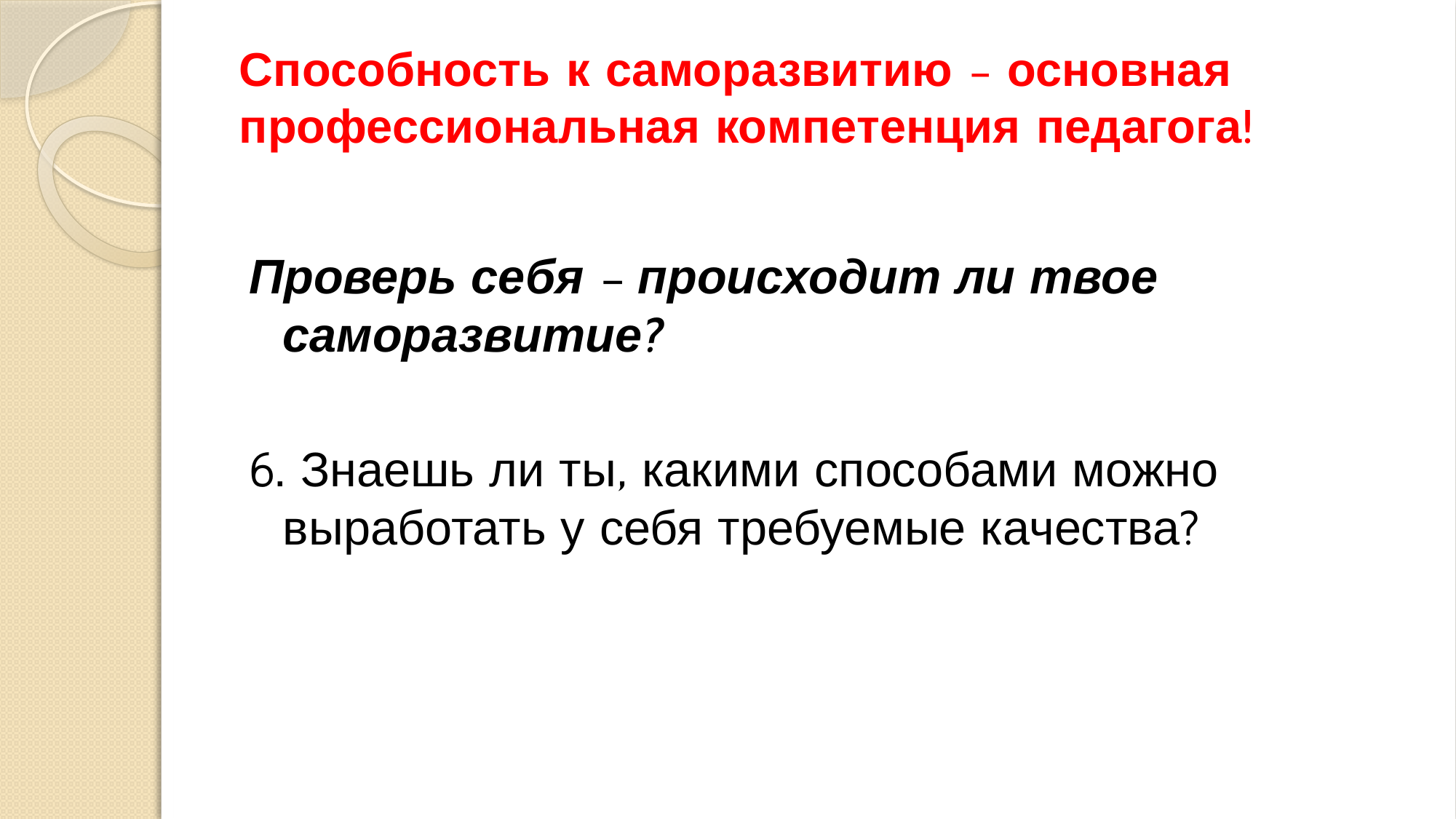

# Способность к саморазвитию – основная профессиональная компетенция педагога!

Проверь себя – происходит ли твое саморазвитие?

6. Знаешь ли ты, какими способами можно выработать у себя требуемые качества?